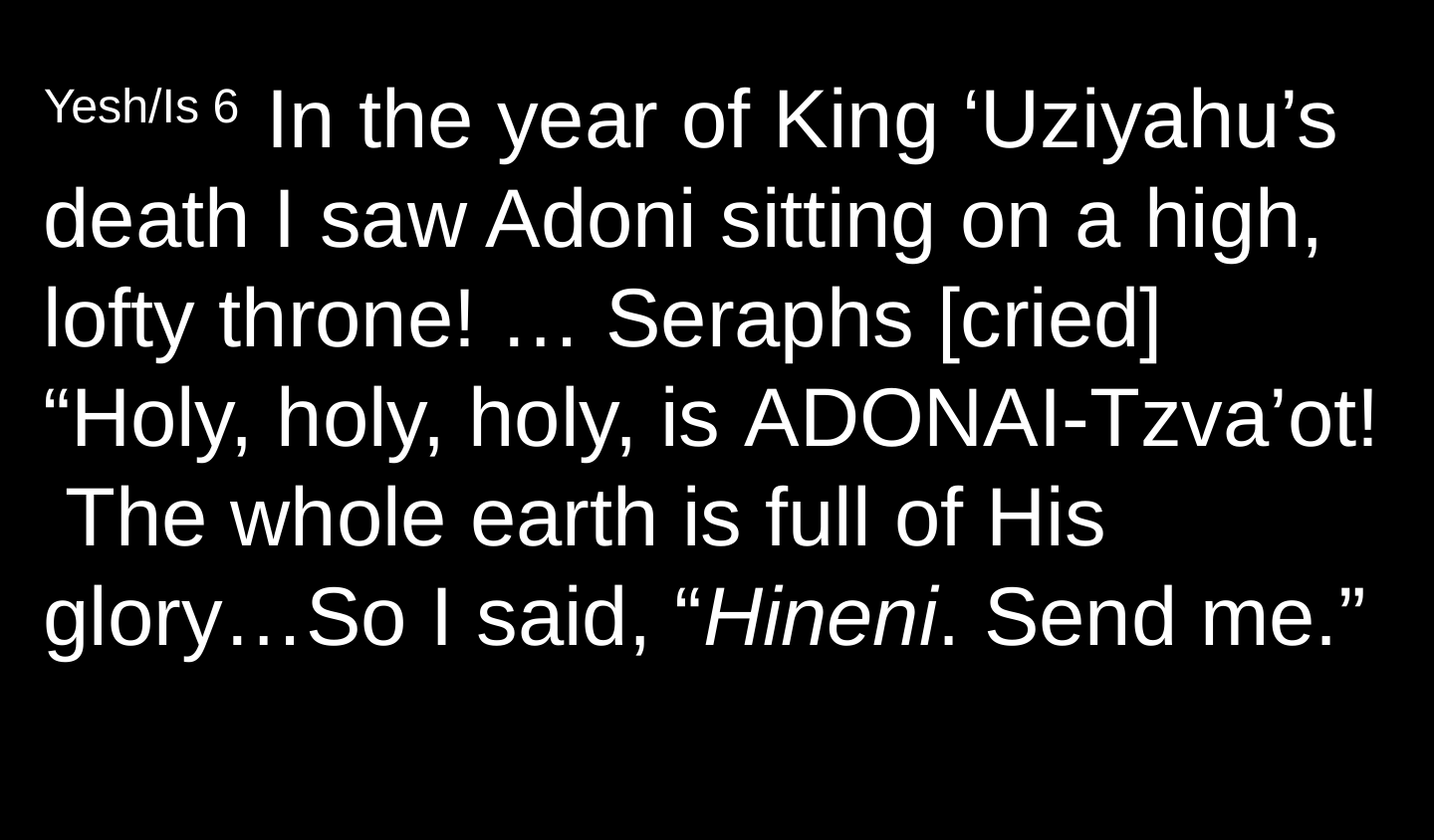

Yesh/Is 6  In the year of King ‘Uziyahu’s death I saw Adoni sitting on a high, lofty throne! … Seraphs [cried] “Holy, holy, holy, is Adonai-Tzva’ot!  The whole earth is full of His glory…So I said, “Hineni. Send me.”